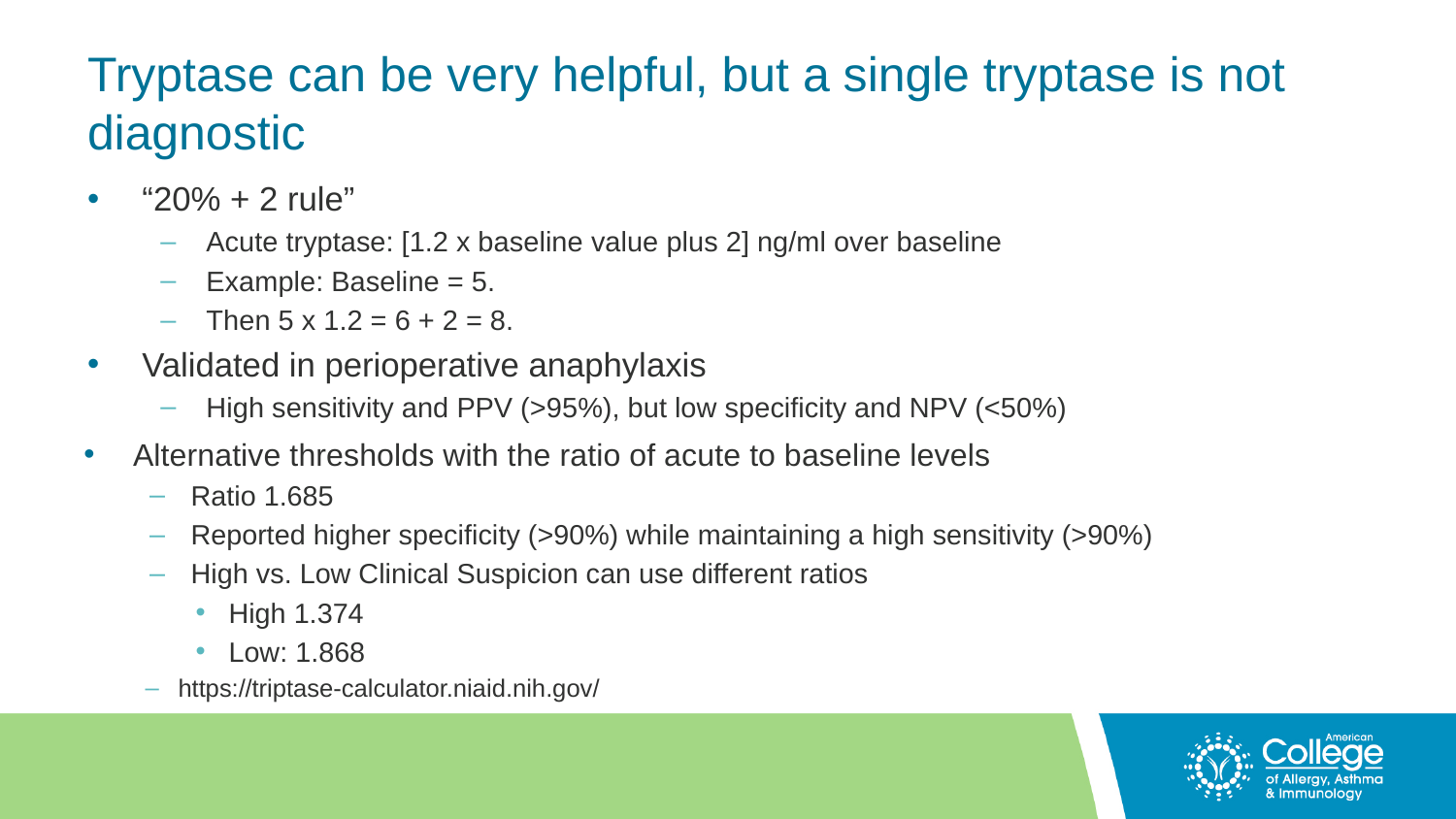

# Tryptase can be very helpful, but a single tryptase is not diagnostic
“20% + 2 rule”
Acute tryptase: [1.2 x baseline value plus 2] ng/ml over baseline
Example: Baseline = 5.
Then 5 x 1.2 = 6 + 2 = 8.
Validated in perioperative anaphylaxis
High sensitivity and PPV (>95%), but low specificity and NPV (<50%)
Alternative thresholds with the ratio of acute to baseline levels
Ratio 1.685
Reported higher specificity (>90%) while maintaining a high sensitivity (>90%)
High vs. Low Clinical Suspicion can use different ratios
High 1.374
Low: 1.868
https://triptase-calculator.niaid.nih.gov/